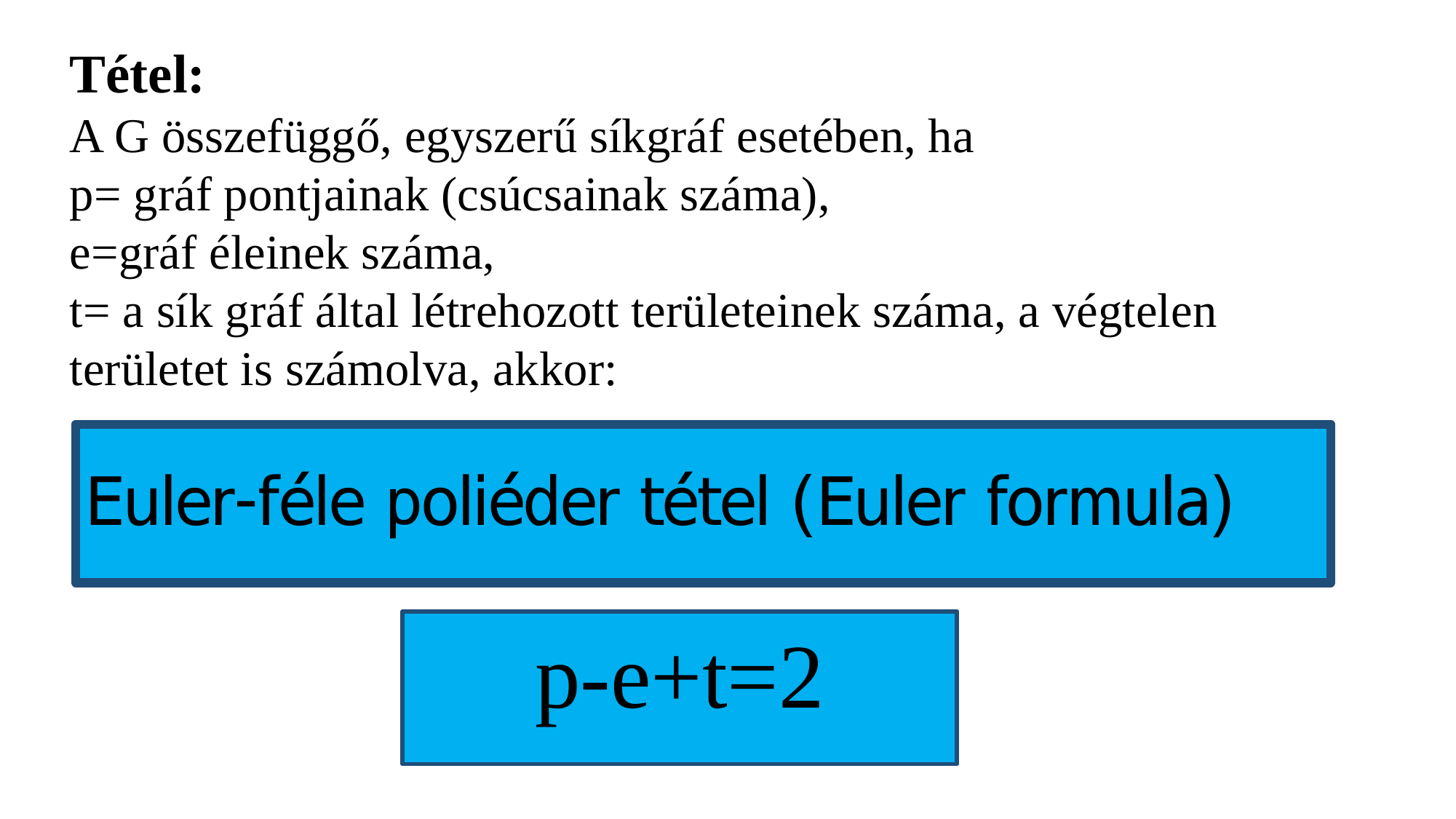

Tétel:
A G összefüggő, egyszerű síkgráf esetében, ha
p= gráf pontjainak (csúcsainak száma),
e=gráf éleinek száma,
t= a sík gráf által létrehozott területeinek száma, a végtelen területet is számolva, akkor:

# Euler-féle poliéder tétel (Euler formula)
p-e+t=2